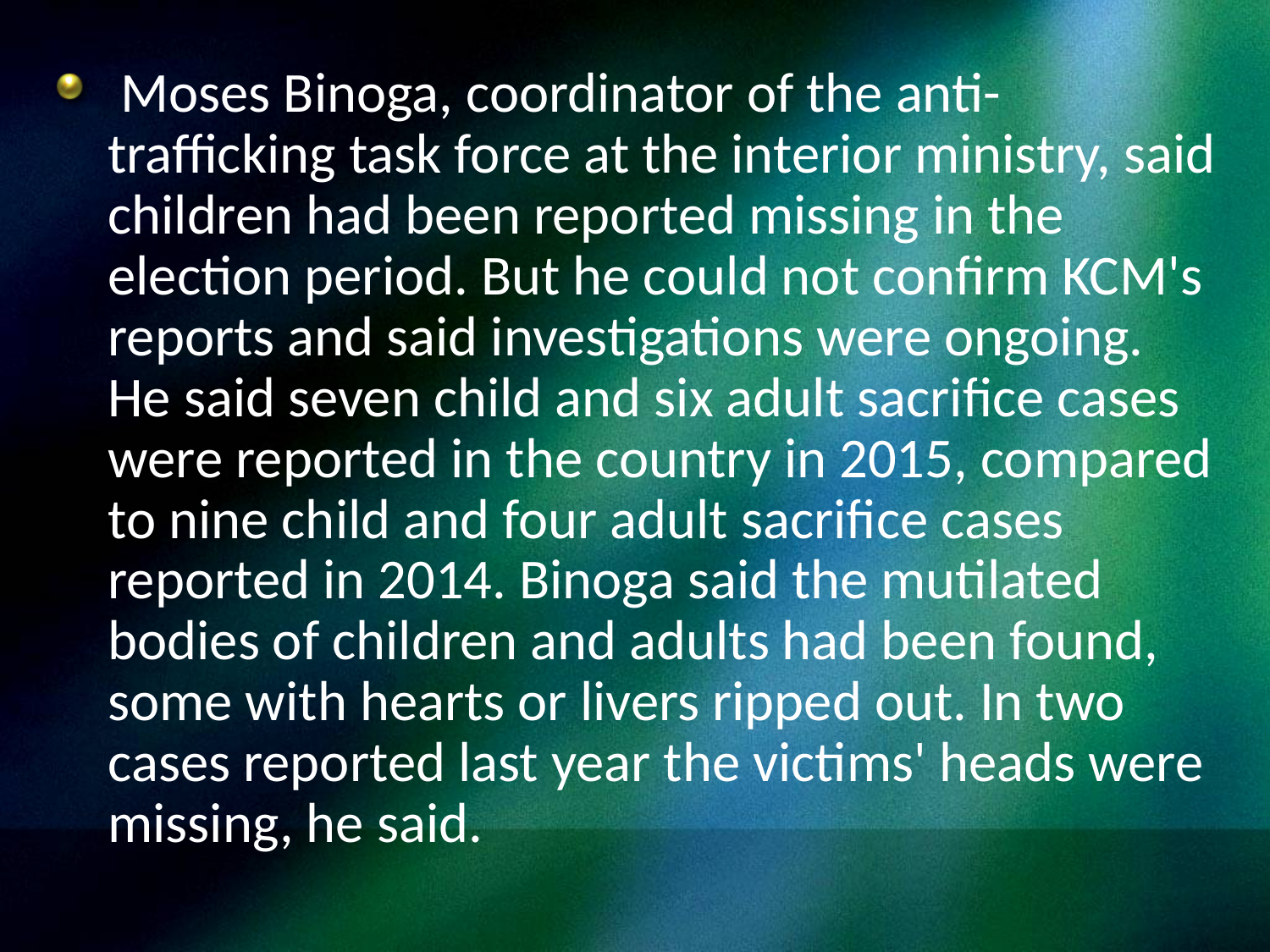

Moses Binoga, coordinator of the anti-trafficking task force at the interior ministry, said children had been reported missing in the election period. But he could not confirm KCM's reports and said investigations were ongoing. He said seven child and six adult sacrifice cases were reported in the country in 2015, compared to nine child and four adult sacrifice cases reported in 2014. Binoga said the mutilated bodies of children and adults had been found, some with hearts or livers ripped out. In two cases reported last year the victims' heads were missing, he said.